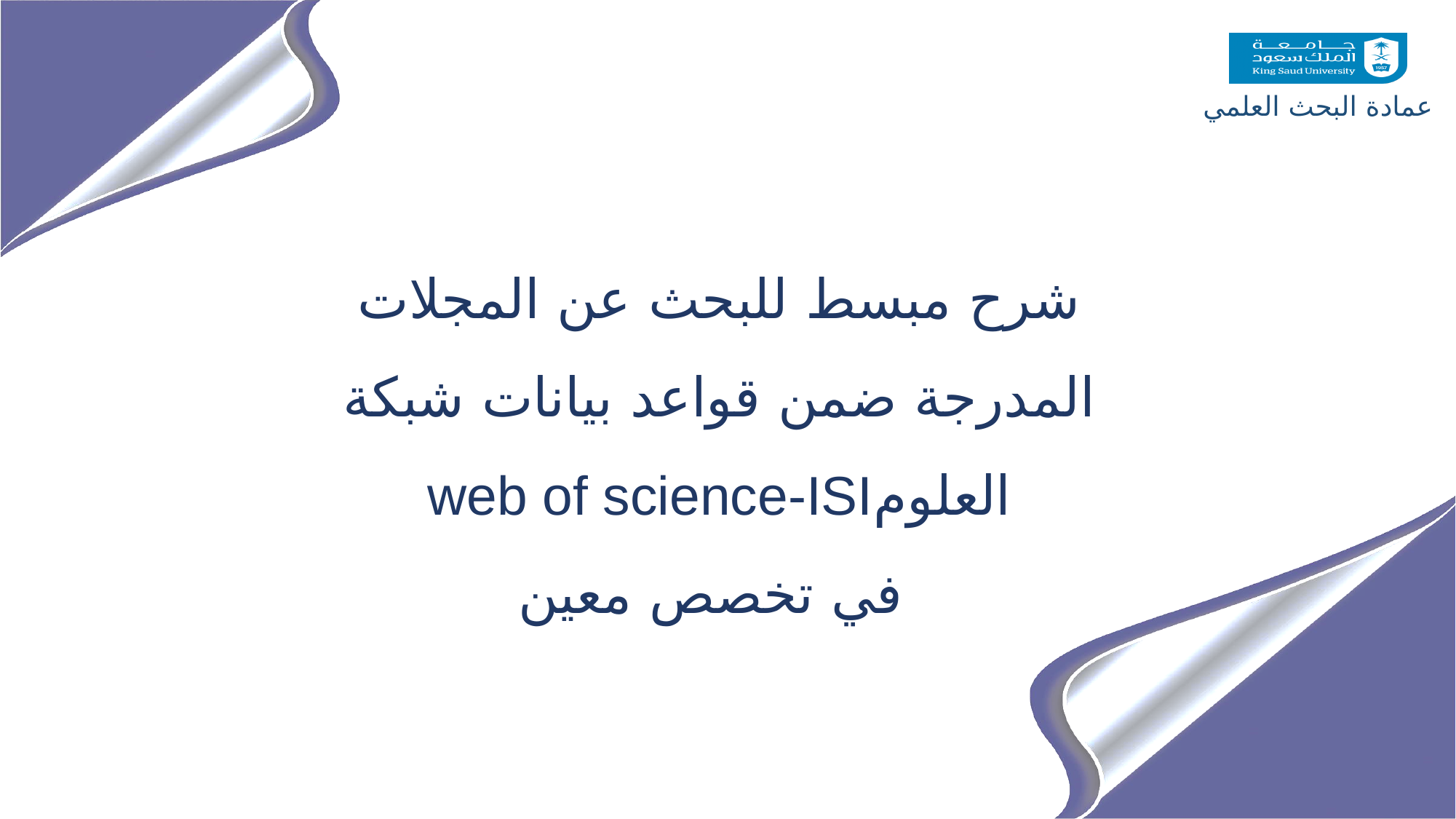

شرح مبسط ‏‏للبحث عن المجلات المدرجة ضمن قواعد بيانات شبكة العلومweb of science-ISI
 في تخصص معين